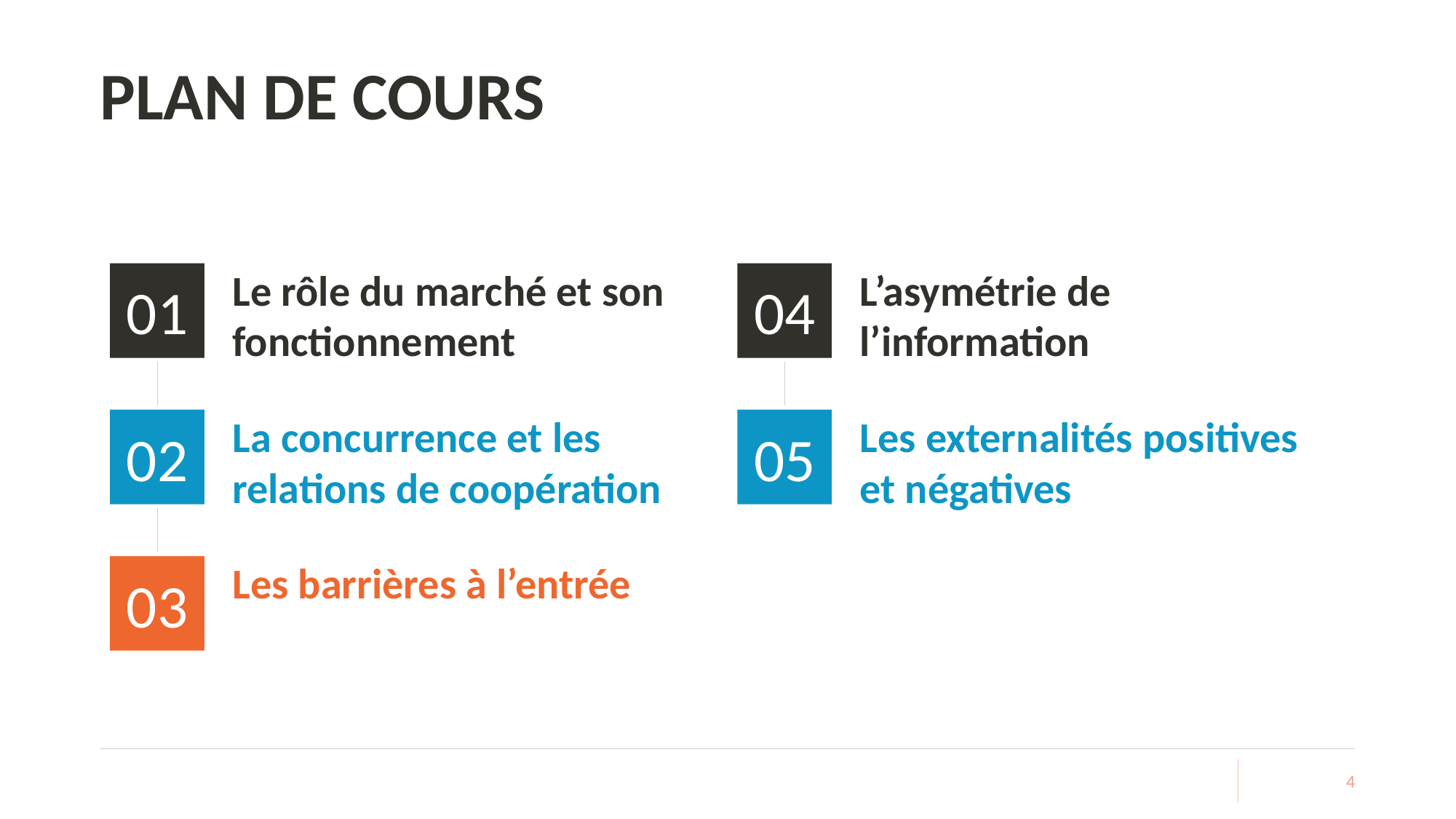

# PLAN DE COURS
01
Le rôle du marché et son fonctionnement

04
L’asymétrie de l’information

02
La concurrence et les relations de coopération

05
Les externalités positives et négatives

03
Les barrières à l’entrée

4